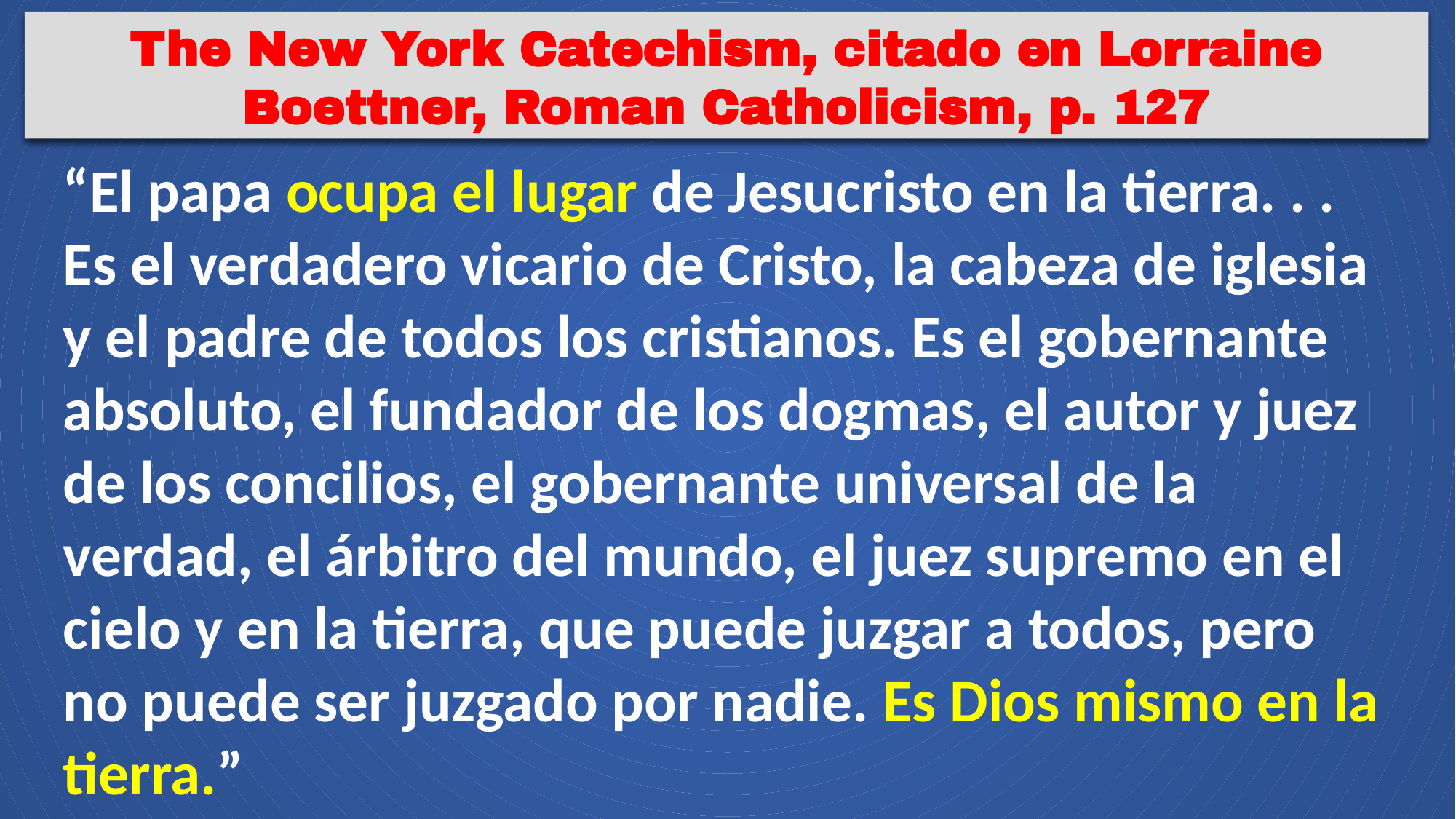

The New York Catechism, citado en Lorraine Boettner, Roman Catholicism, p. 127
“El papa ocupa el lugar de Jesucristo en la tierra. . . Es el verdadero vicario de Cristo, la cabeza de iglesia y el padre de todos los cristianos. Es el gobernante absoluto, el fundador de los dogmas, el autor y juez de los concilios, el gobernante universal de la verdad, el árbitro del mundo, el juez supremo en el cielo y en la tierra, que puede juzgar a todos, pero no puede ser juzgado por nadie. Es Dios mismo en la tierra.”